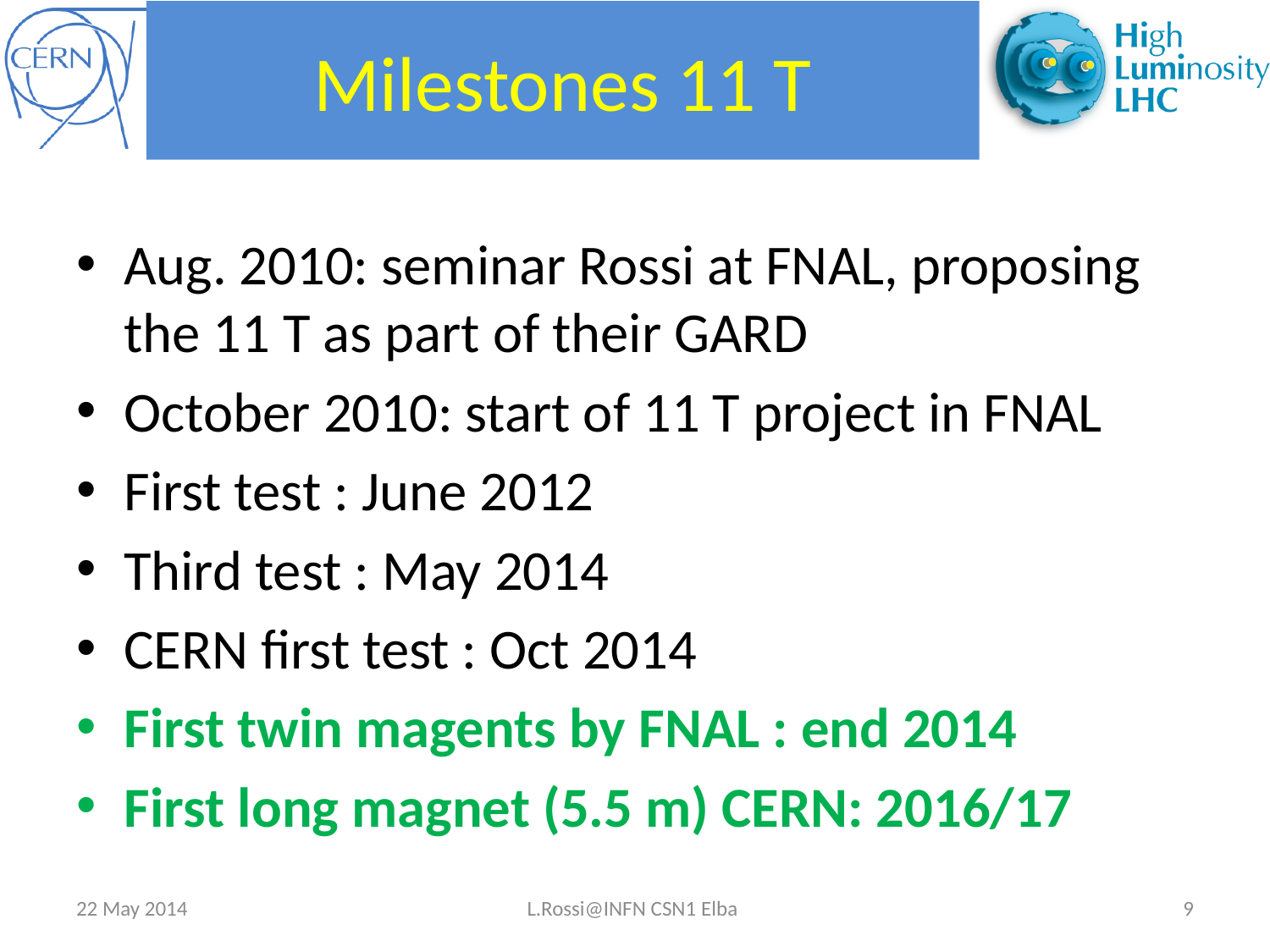

# Milestones 11 T
Aug. 2010: seminar Rossi at FNAL, proposing the 11 T as part of their GARD
October 2010: start of 11 T project in FNAL
First test : June 2012
Third test : May 2014
CERN first test : Oct 2014
First twin magents by FNAL : end 2014
First long magnet (5.5 m) CERN: 2016/17
22 May 2014
L.Rossi@INFN CSN1 Elba
9